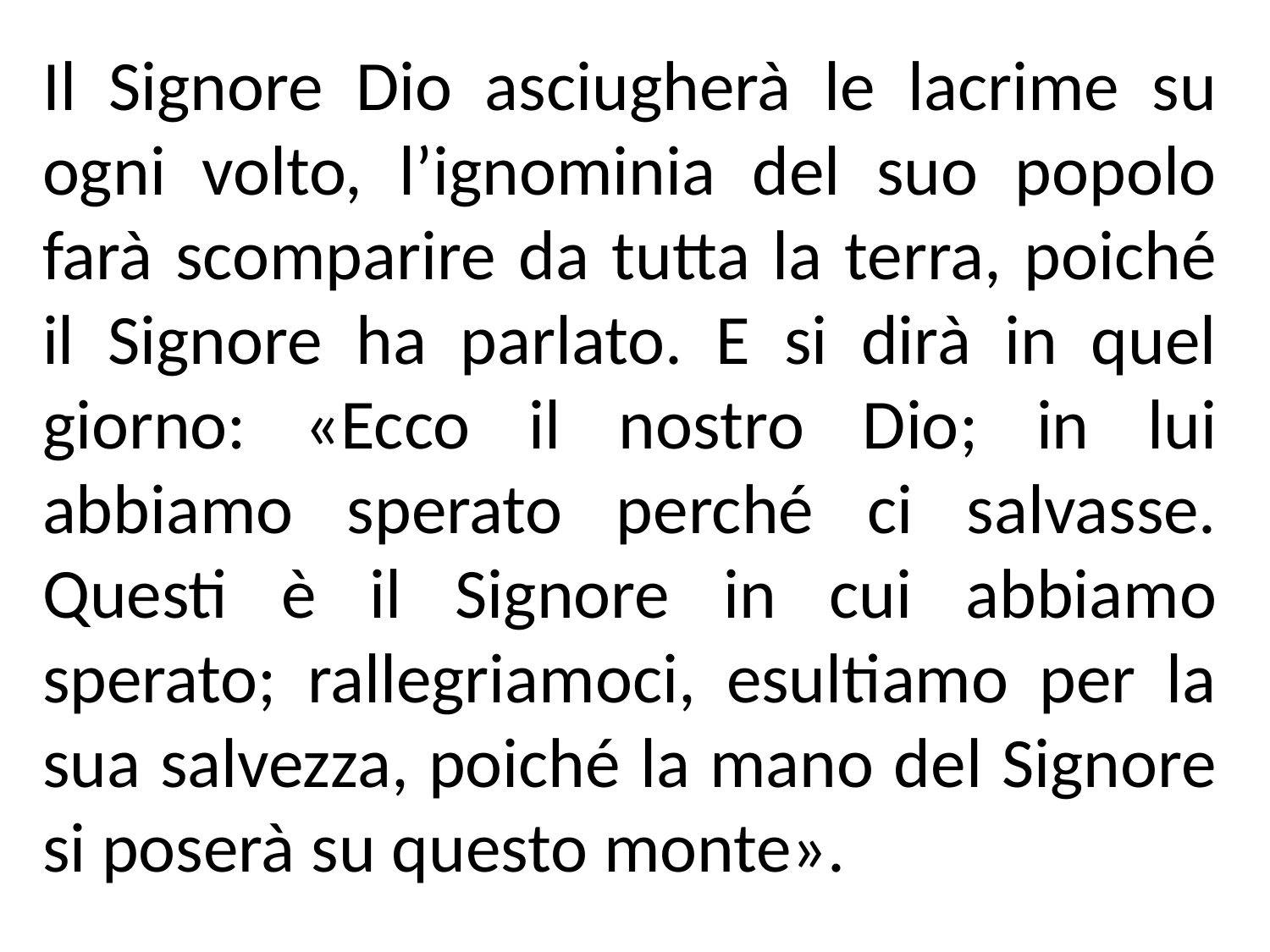

Il Signore Dio asciugherà le lacrime su ogni volto, l’ignominia del suo popolo farà scomparire da tutta la terra, poiché il Signore ha parlato. E si dirà in quel giorno: «Ecco il nostro Dio; in lui abbiamo sperato perché ci salvasse. Questi è il Signore in cui abbiamo sperato; rallegriamoci, esultiamo per la sua salvezza, poiché la mano del Signore si poserà su questo monte».